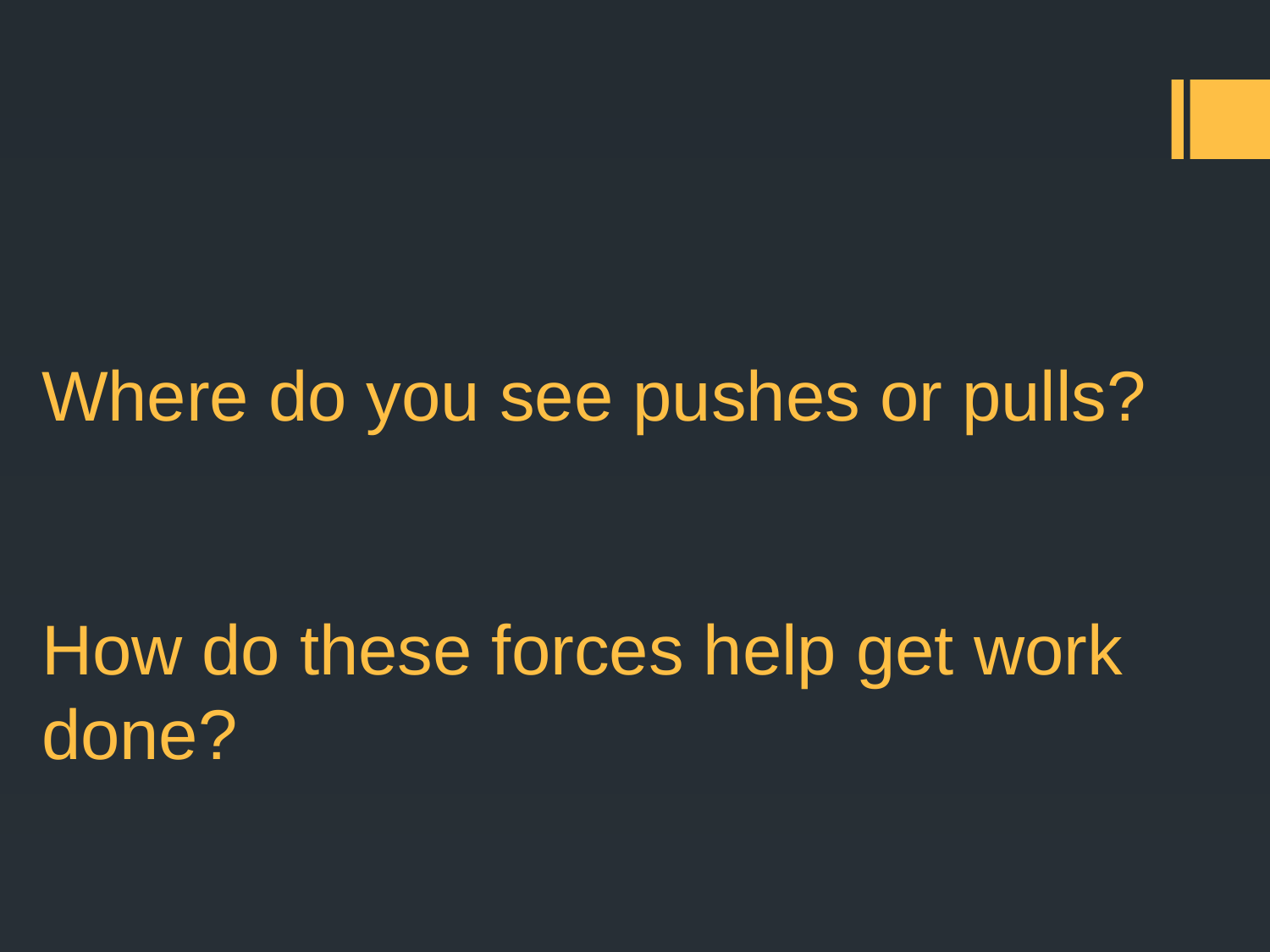

# Where do you see pushes or pulls? How do these forces help get work done?